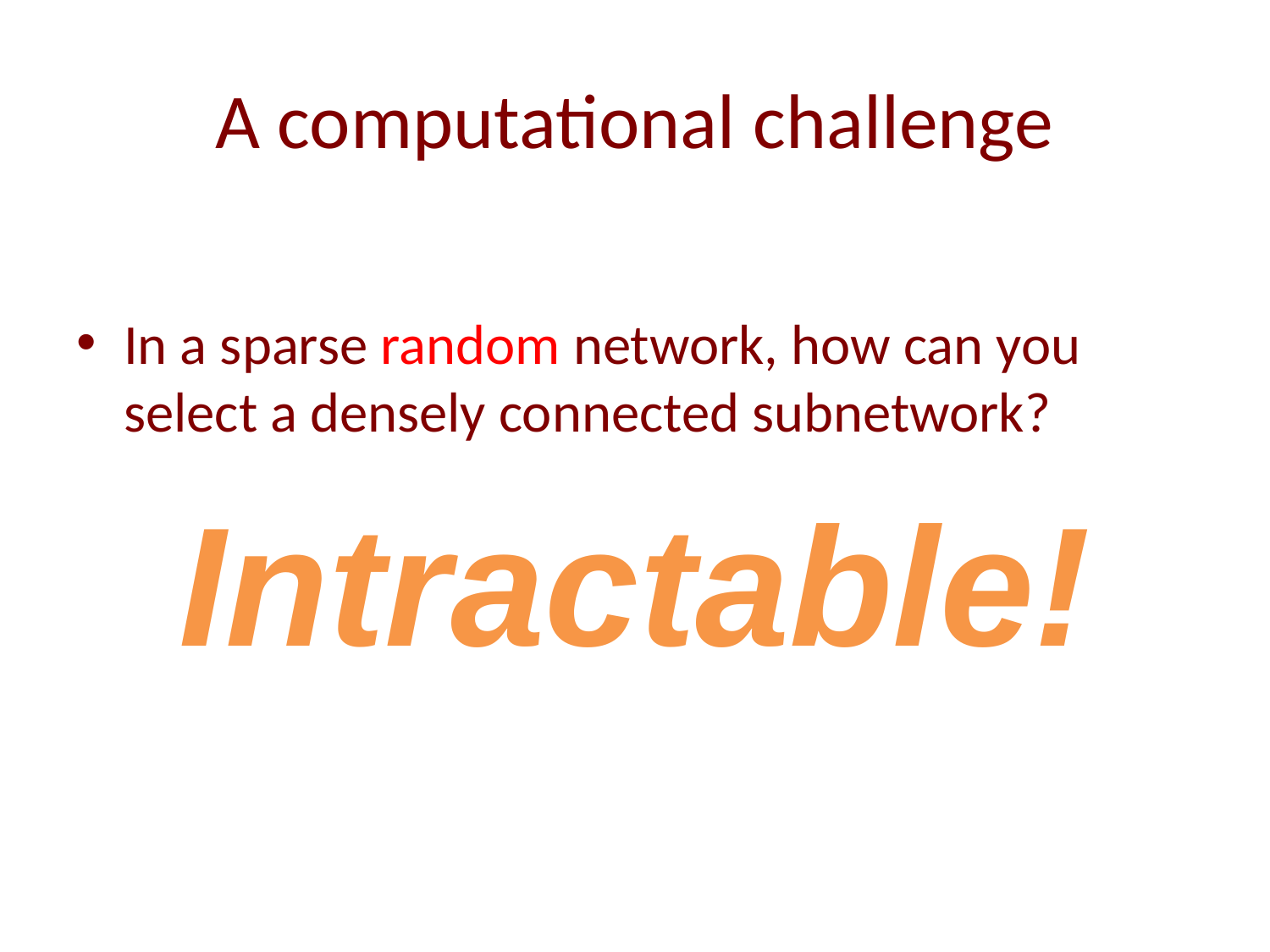

# A computational challenge

In a sparse random network, how can you select a densely connected subnetwork?
Intractable!